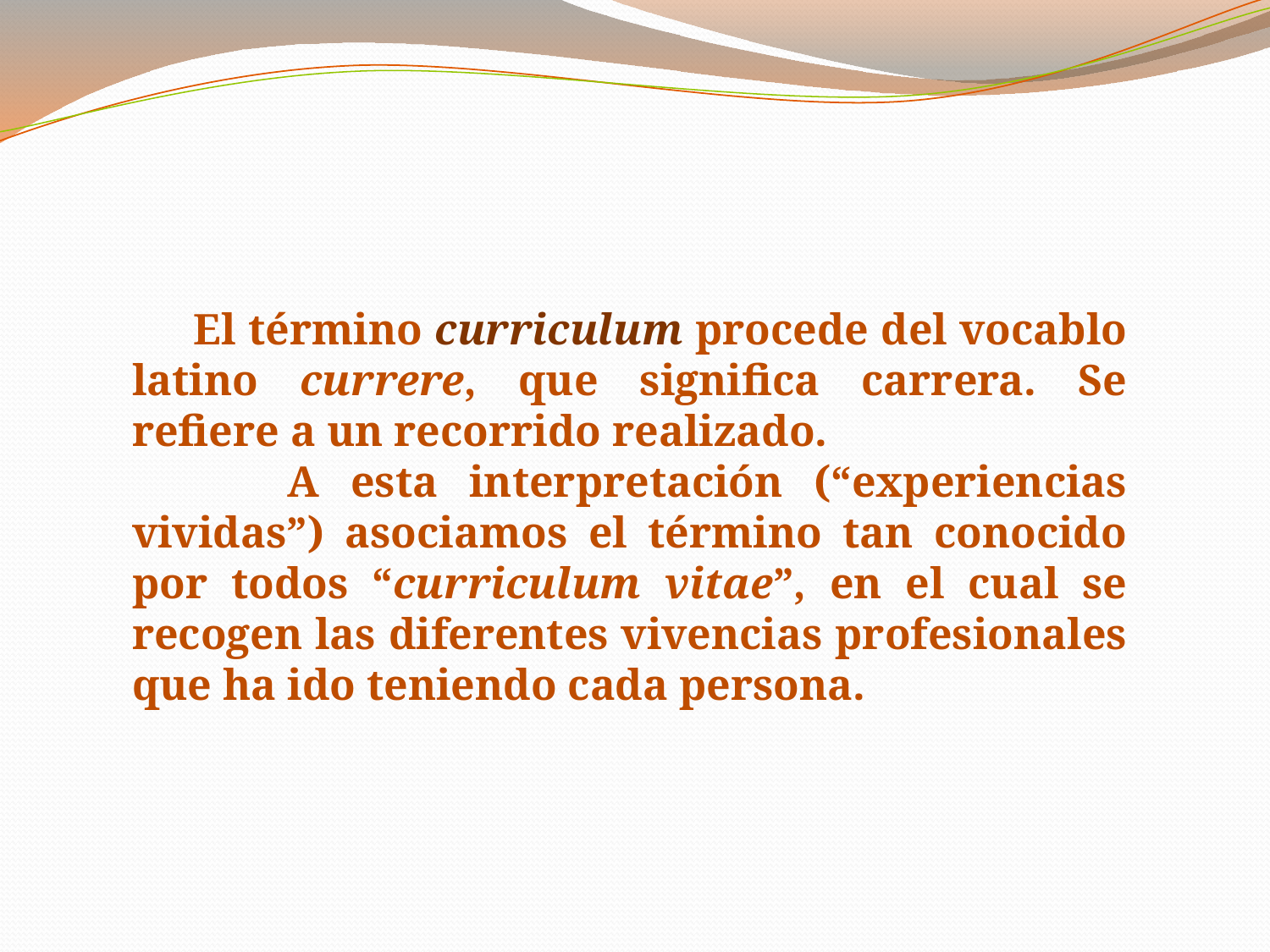

El término curriculum procede del vocablo latino currere, que significa carrera. Se refiere a un recorrido realizado.
     A esta interpretación (“experiencias vividas”) asociamos el término tan conocido por todos “curriculum vitae”, en el cual se recogen las diferentes vivencias profesionales que ha ido teniendo cada persona.